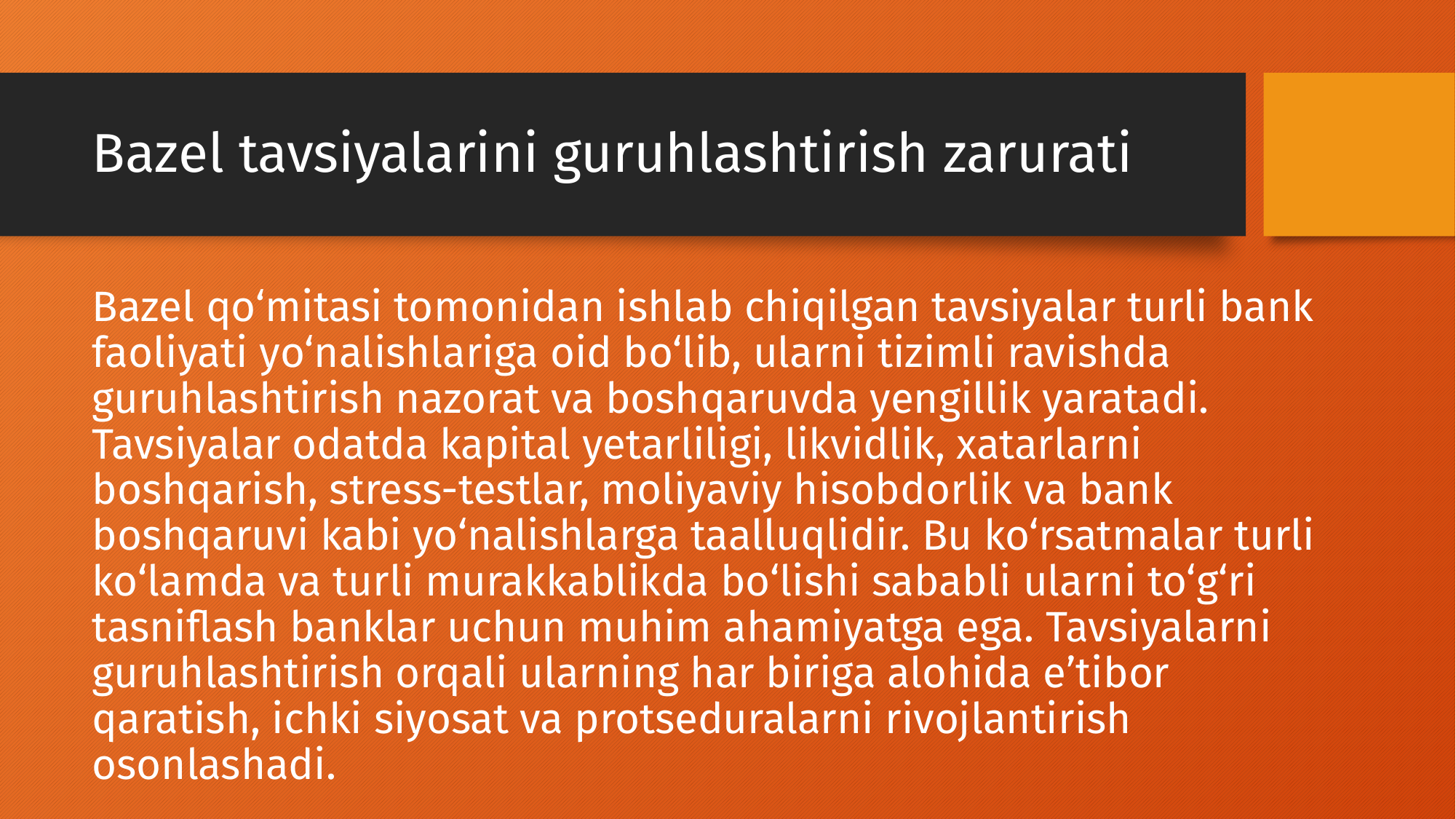

# Bazel tavsiyalarini guruhlashtirish zarurati
Bazel qo‘mitasi tomonidan ishlab chiqilgan tavsiyalar turli bank faoliyati yo‘nalishlariga oid bo‘lib, ularni tizimli ravishda guruhlashtirish nazorat va boshqaruvda yengillik yaratadi. Tavsiyalar odatda kapital yetarliligi, likvidlik, xatarlarni boshqarish, stress-testlar, moliyaviy hisobdorlik va bank boshqaruvi kabi yo‘nalishlarga taalluqlidir. Bu ko‘rsatmalar turli ko‘lamda va turli murakkablikda bo‘lishi sababli ularni to‘g‘ri tasniflash banklar uchun muhim ahamiyatga ega. Tavsiyalarni guruhlashtirish orqali ularning har biriga alohida e’tibor qaratish, ichki siyosat va protseduralarni rivojlantirish osonlashadi.